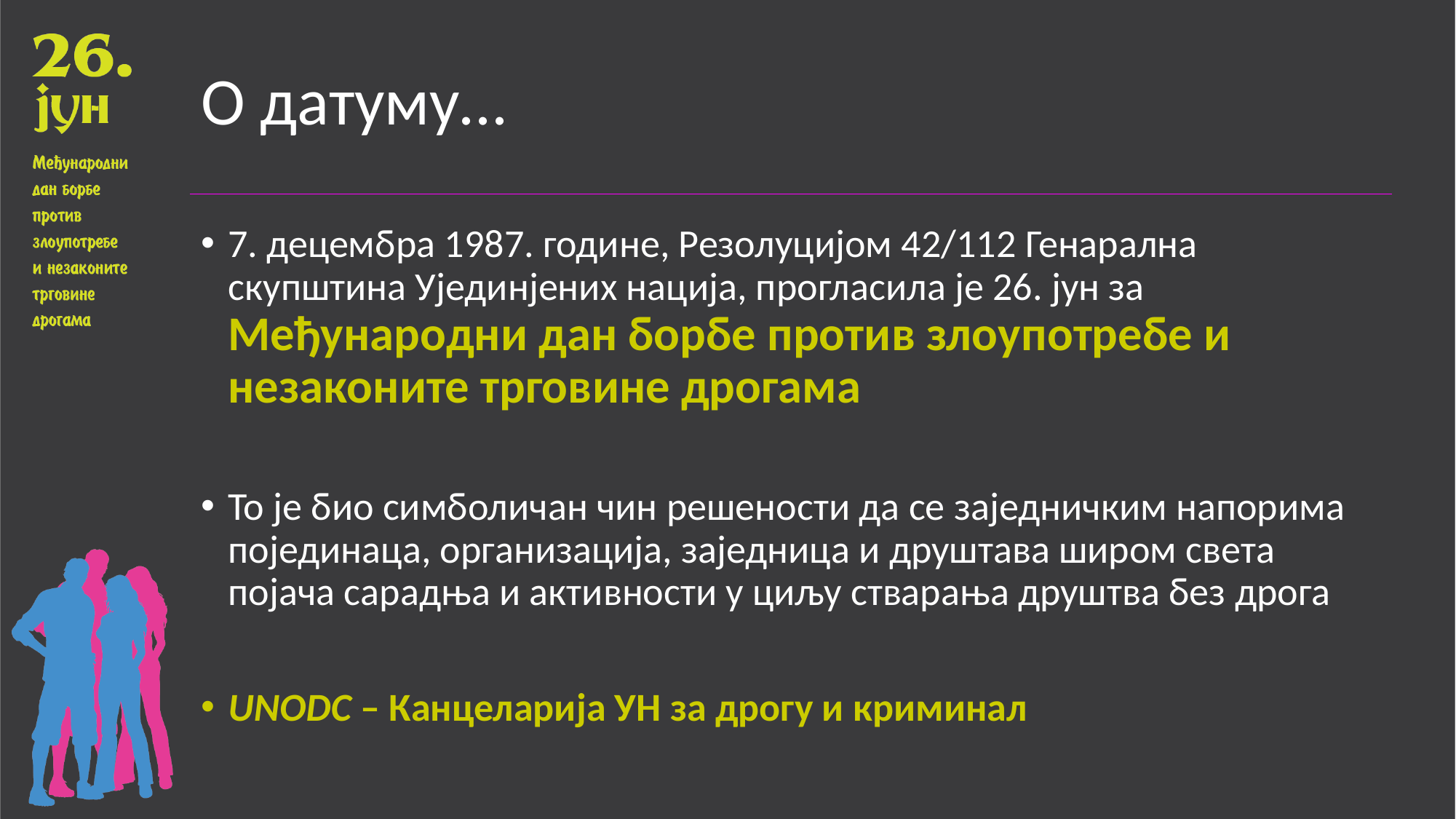

# О датуму...
7. децембра 1987. године, Резолуцијом 42/112 Генарална скупштина Ујединјених нација, прогласила је 26. јун за Међународни дан борбе против злоупотребе и незаконите трговине дрогама

То је био симболичан чин решености да се заједничким напорима појединаца, организација, заједница и друштава широм света појача сарадња и активности у циљу стварања друштва без дрога

UNODC – Канцеларија УН за дрогу и криминал